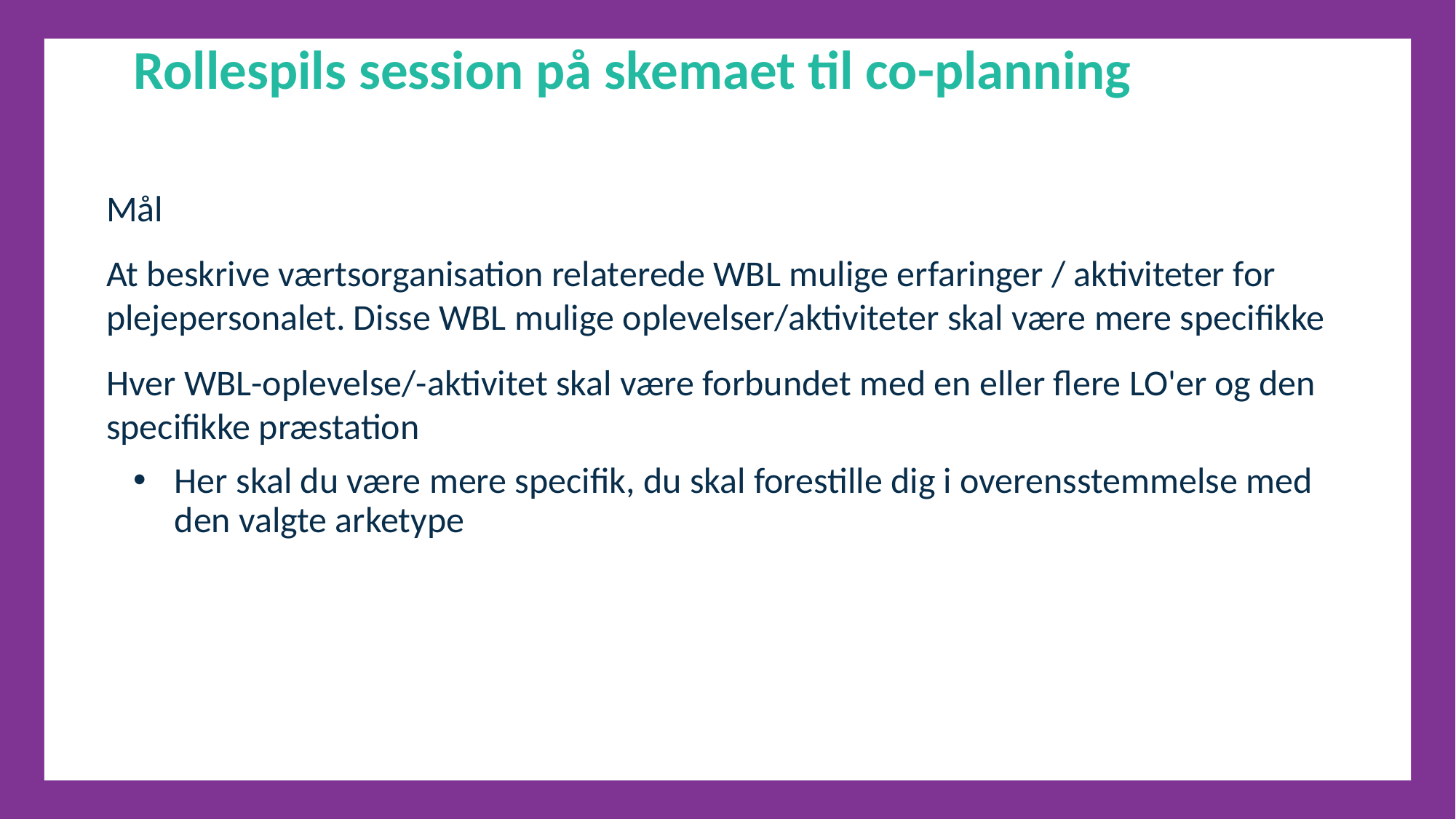

Rollespils session på skemaet til co-planning
Mål
At beskrive værtsorganisation relaterede WBL mulige erfaringer / aktiviteter for plejepersonalet. Disse WBL mulige oplevelser/aktiviteter skal være mere specifikke
Hver WBL-oplevelse/-aktivitet skal være forbundet med en eller flere LO'er og den specifikke præstation
Her skal du være mere specifik, du skal forestille dig i overensstemmelse med den valgte arketype